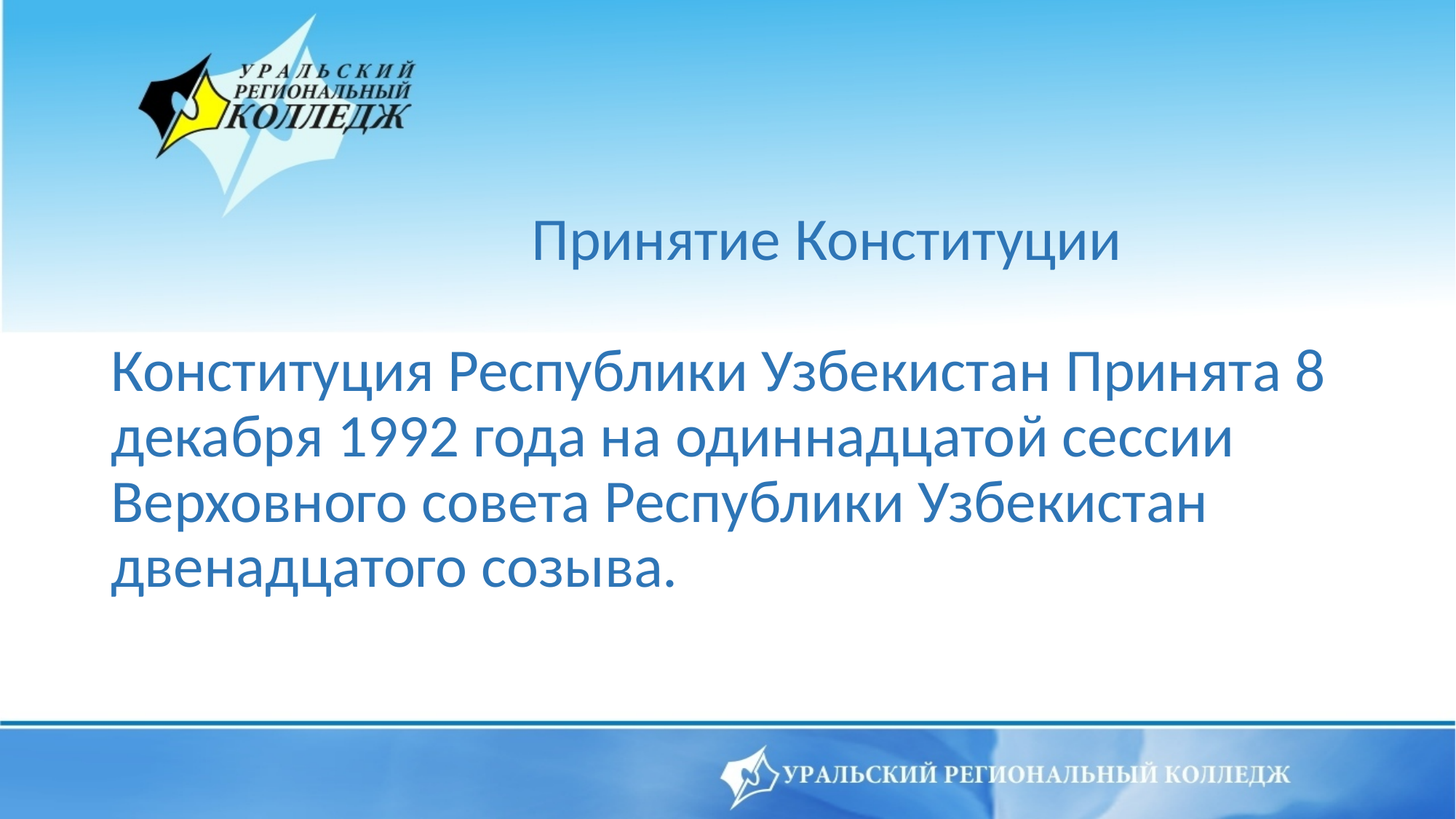

# Принятие Конституции Конституция Республики Узбекистан Принята 8 декабря 1992 года на одиннадцатой сессии Верховного совета Республики Узбекистан двенадцатого созыва.